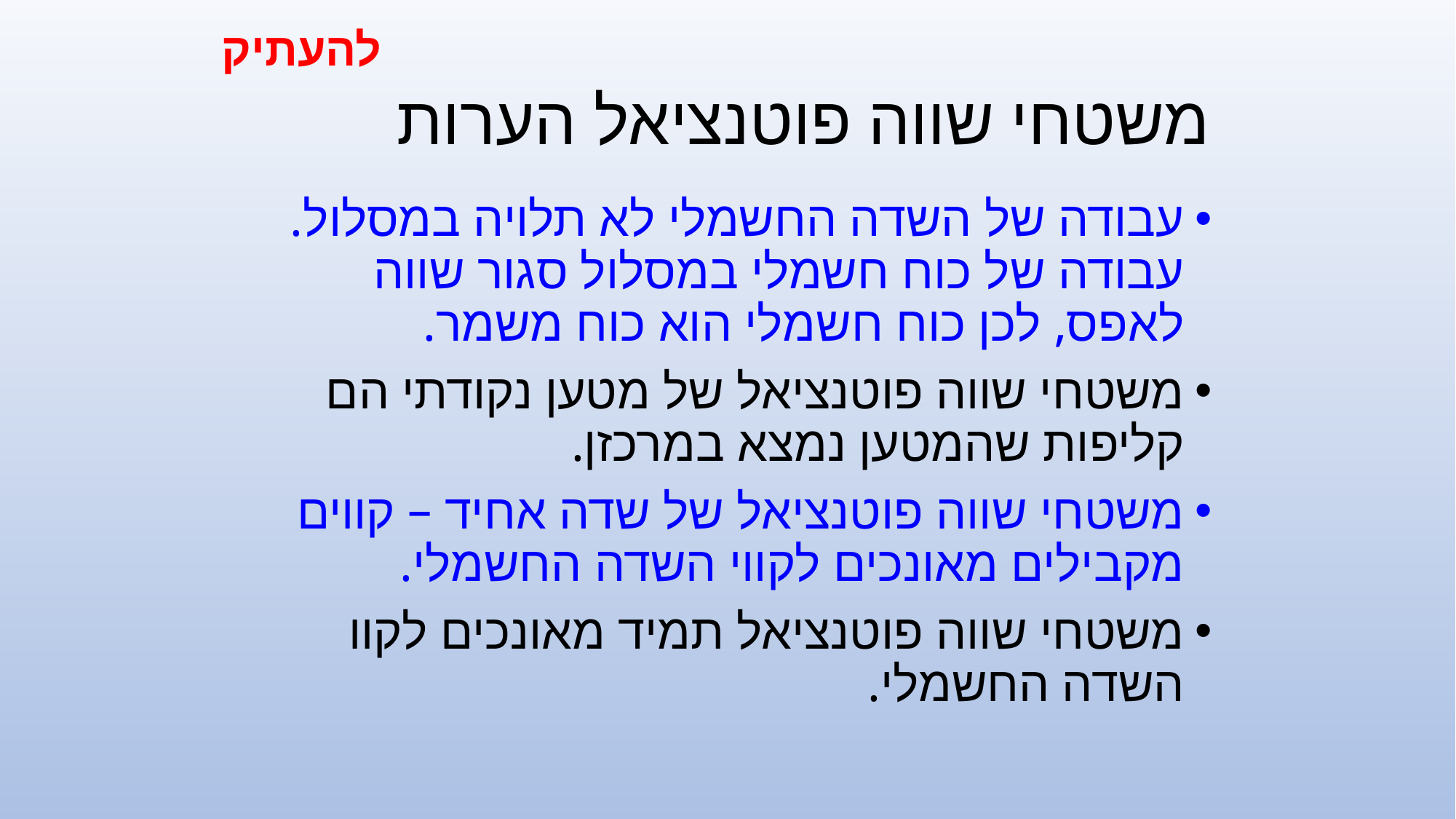

להעתיק
# משטחי שווה פוטנציאל הערות
עבודה של השדה החשמלי לא תלויה במסלול. עבודה של כוח חשמלי במסלול סגור שווה לאפס, לכן כוח חשמלי הוא כוח משמר.
משטחי שווה פוטנציאל של מטען נקודתי הם קליפות שהמטען נמצא במרכזן.
משטחי שווה פוטנציאל של שדה אחיד – קווים מקבילים מאונכים לקווי השדה החשמלי.
משטחי שווה פוטנציאל תמיד מאונכים לקוו השדה החשמלי.